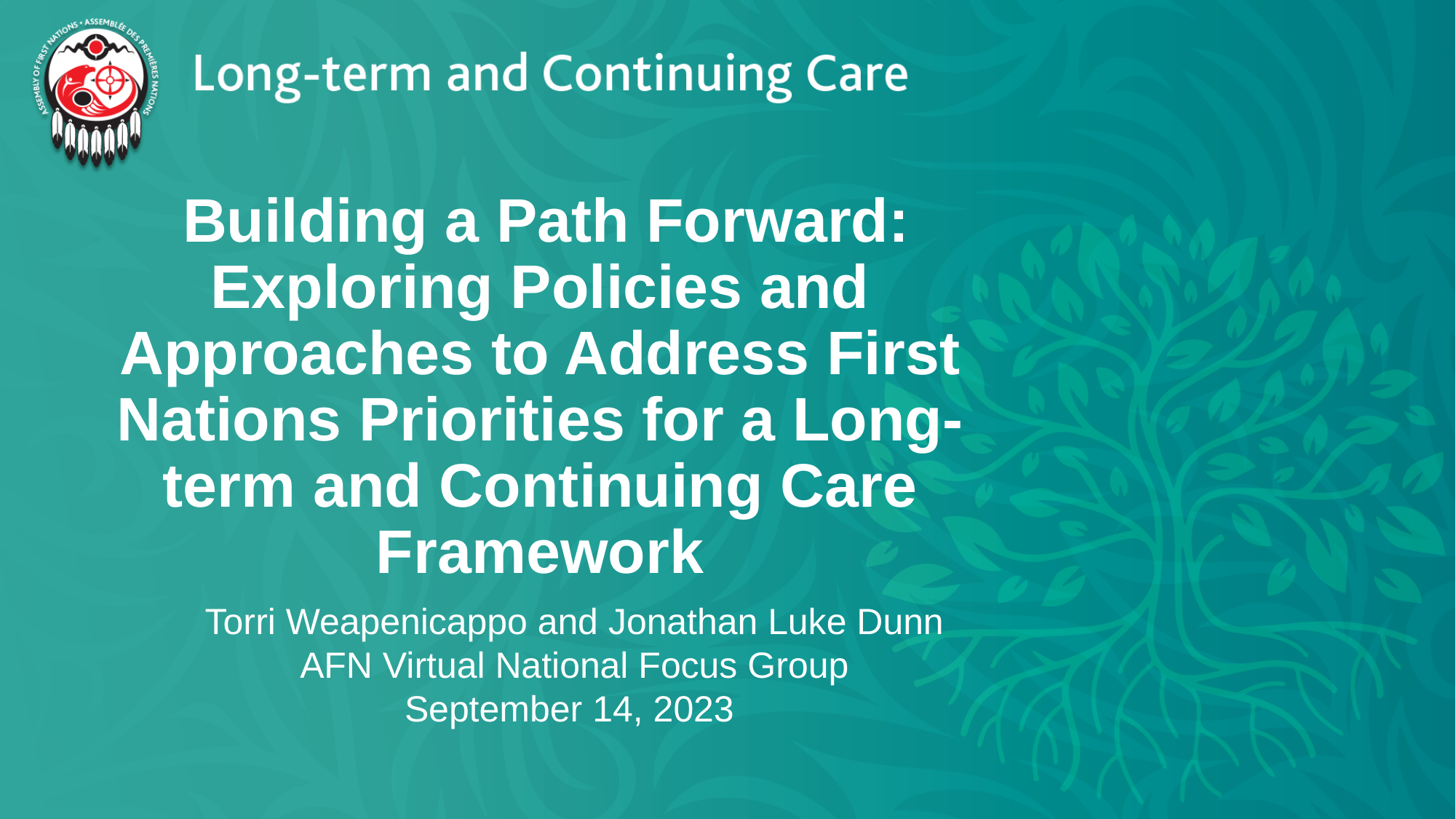

# Building a Path Forward: Exploring Policies and Approaches to Address First Nations Priorities for a Long-term and Continuing Care Framework
Torri Weapenicappo and Jonathan Luke Dunn
AFN Virtual National Focus Group
September 14, 2023